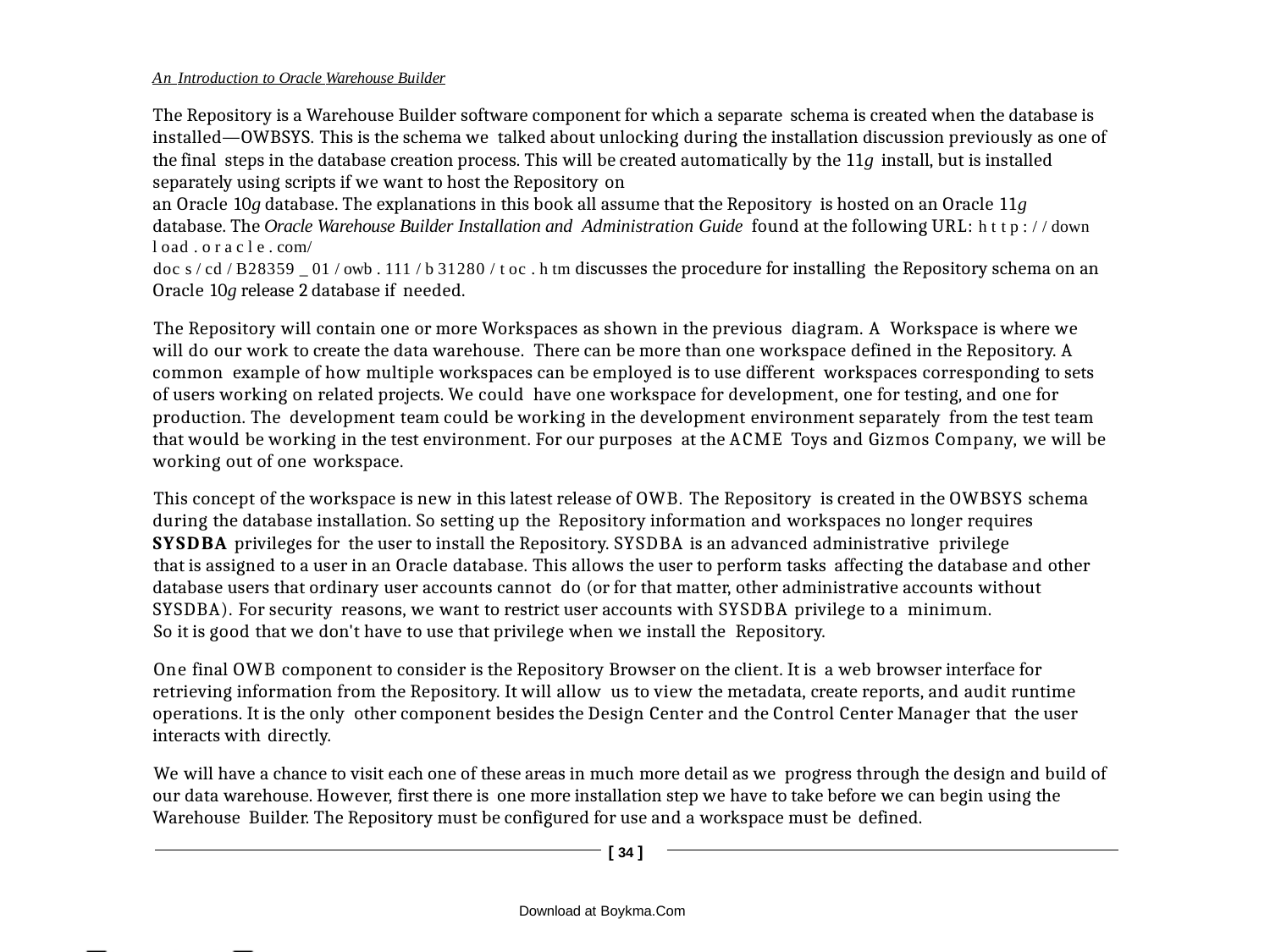

An Introduction to Oracle Warehouse Builder

The Repository is a Warehouse Builder software component for which a separate  schema is created when the database is installed—OWBSYS. This is the schema we  talked about unlocking during the installation discussion previously as one of the final  steps in the database creation process. This will be created automatically by the 11g  install, but is installed separately using scripts if we want to host the Repository on
an Oracle 10g database. The explanations in this book all assume that the Repository  is hosted on an Oracle 11g database. The Oracle Warehouse Builder Installation and  Administration Guide found at the following URL: h t t p : / / down l oad . o r a c l e . com/
doc s / cd / B28359 _ 01 / owb . 111 / b 31280 / t oc . h tm discusses the procedure for installing  the Repository schema on an Oracle 10g release 2 database if needed.
The Repository will contain one or more Workspaces as shown in the previous  diagram. A Workspace is where we will do our work to create the data warehouse.  There can be more than one workspace defined in the Repository. A common  example of how multiple workspaces can be employed is to use different  workspaces corresponding to sets of users working on related projects. We could  have one workspace for development, one for testing, and one for production. The  development team could be working in the development environment separately  from the test team that would be working in the test environment. For our purposes  at the ACME Toys and Gizmos Company, we will be working out of one workspace.
This concept of the workspace is new in this latest release of OWB. The Repository  is created in the OWBSYS schema during the database installation. So setting up the  Repository information and workspaces no longer requires SYSDBA privileges for  the user to install the Repository. SYSDBA is an advanced administrative  privilege
that is assigned to a user in an Oracle database. This allows the user to perform tasks  affecting the database and other database users that ordinary user accounts cannot  do (or for that matter, other administrative accounts without SYSDBA). For security  reasons, we want to restrict user accounts with SYSDBA privilege to a  minimum.
So it is good that we don't have to use that privilege when we install the  Repository.
One final OWB component to consider is the Repository Browser on the client. It is  a web browser interface for retrieving information from the Repository. It will allow  us to view the metadata, create reports, and audit runtime operations. It is the only  other component besides the Design Center and the Control Center Manager that  the user interacts with directly.
We will have a chance to visit each one of these areas in much more detail as we  progress through the design and build of our data warehouse. However, first there is  one more installation step we have to take before we can begin using the Warehouse  Builder. The Repository must be configured for use and a workspace must be defined.
[ 34 ]
Download at Boykma.Com